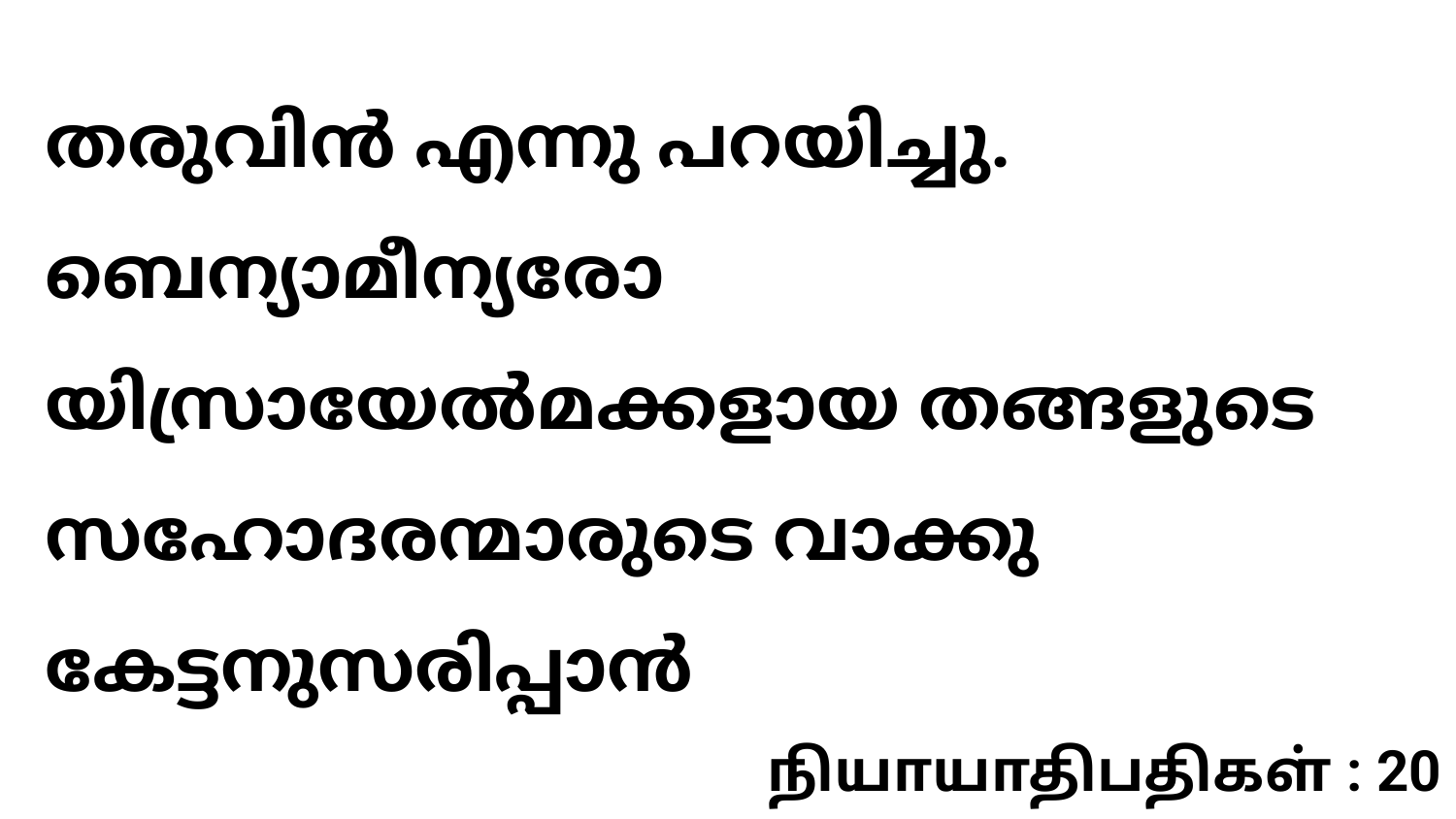

തരുവിൻ എന്നു പറയിച്ചു. ബെന്യാമീന്യരോ യിസ്രായേൽമക്കളായ തങ്ങളുടെ സഹോദരന്മാരുടെ വാക്കു കേട്ടനുസരിപ്പാൻ
நியாயாதிபதிகள் : 20